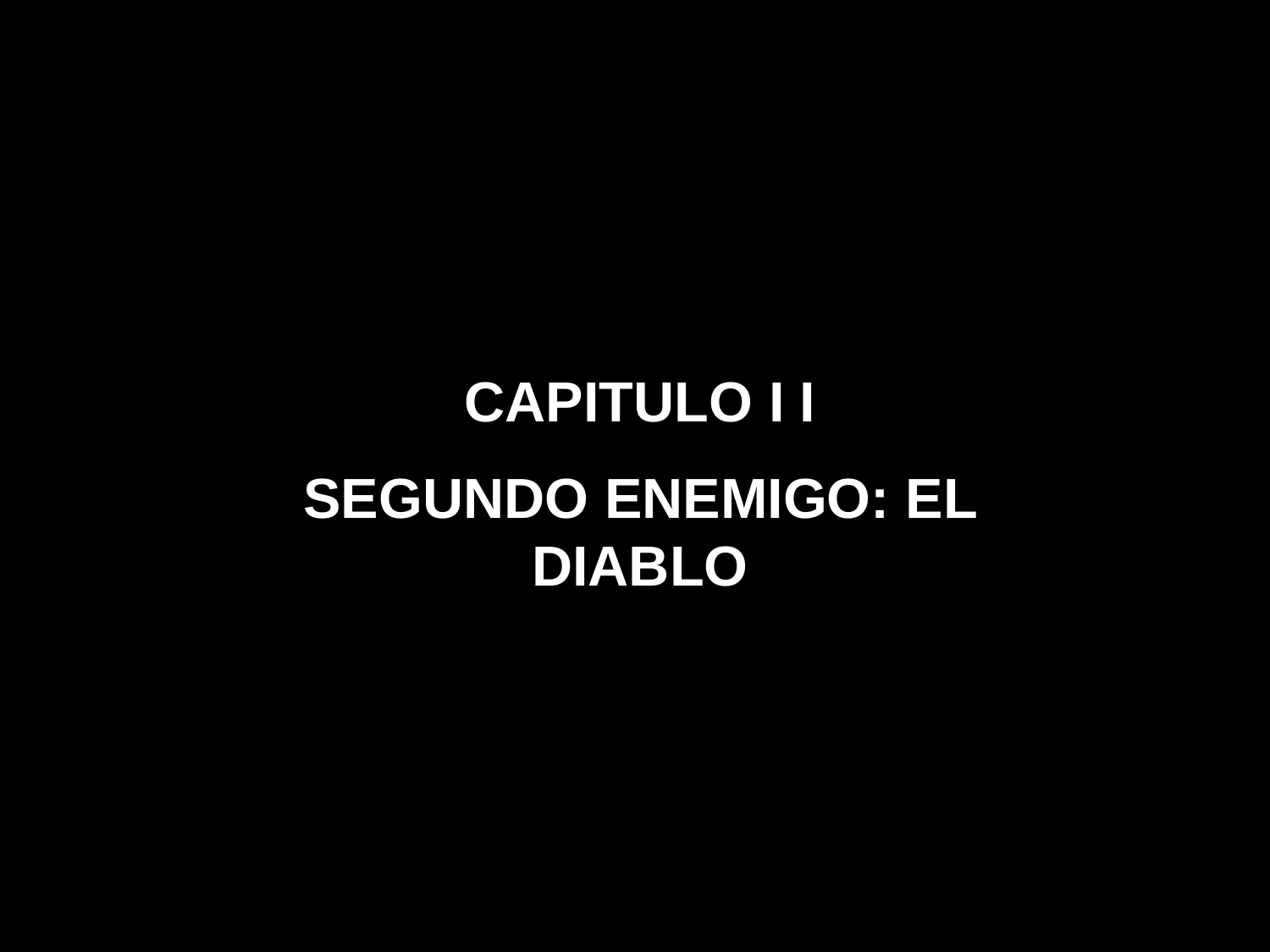

CAPITULO I I
SEGUNDO ENEMIGO: EL DIABLO